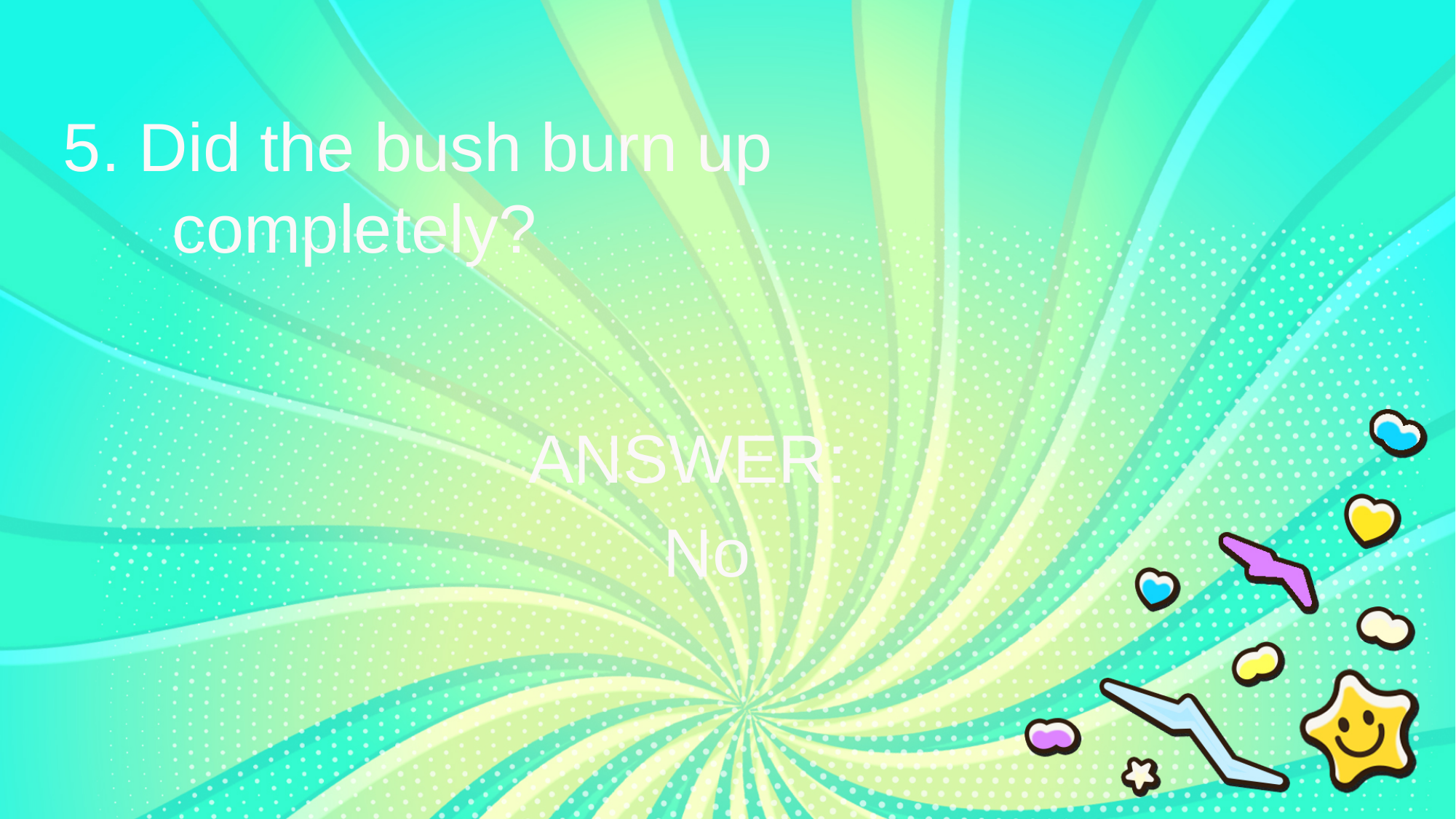

5. Did the bush burn up
	completely?
ANSWER:
No